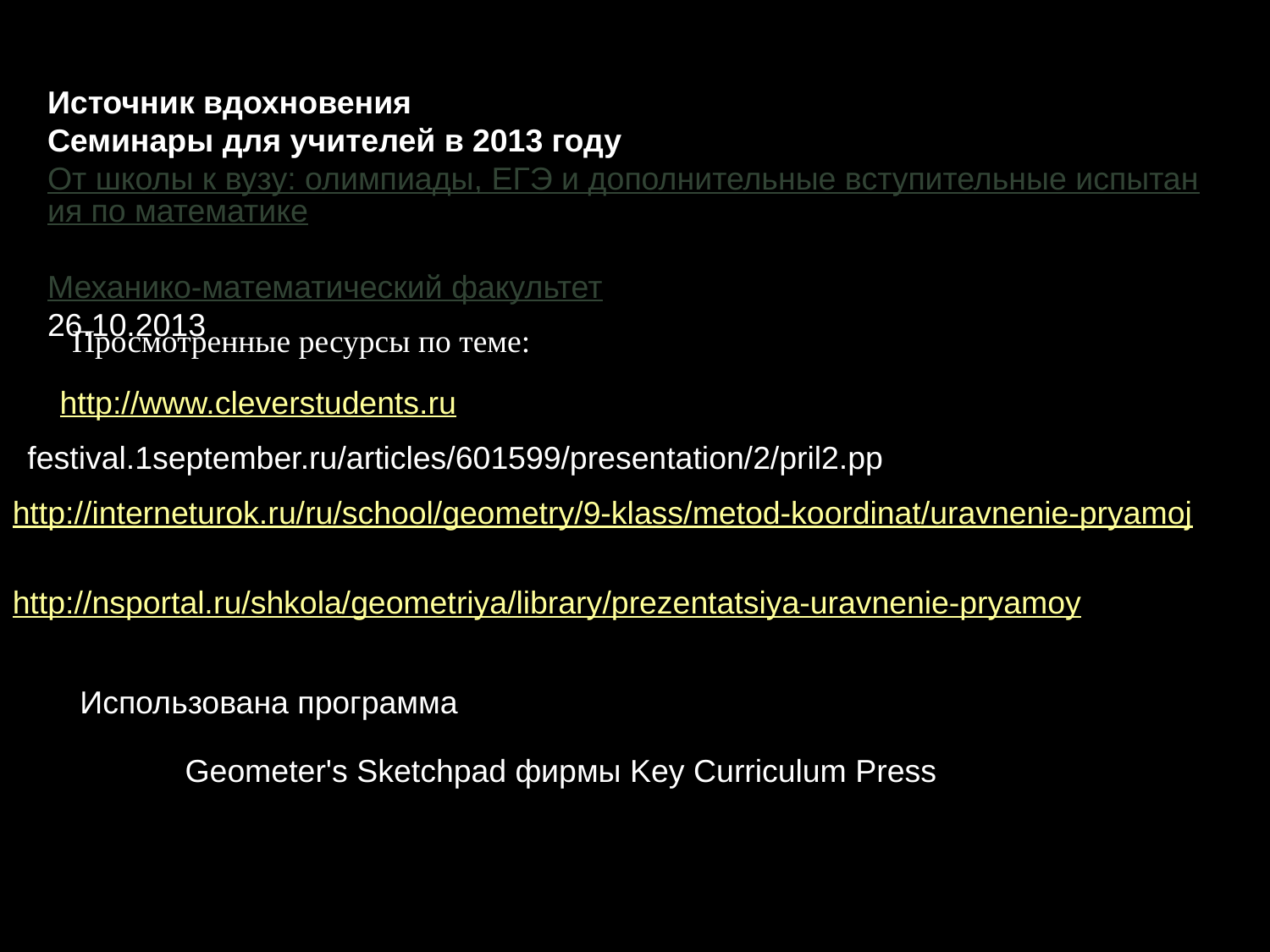

Источник вдохновения
Семинары для учителей в 2013 году
От школы к вузу: олимпиады, ЕГЭ и дополнительные вступительные испытания по математике
Механико-математический факультет
26.10.2013
Просмотренные ресурсы по теме:
http://www.cleverstudents.ru
festival.1september.ru/articles/601599/presentation/2/pril2.pp
http://interneturok.ru/ru/school/geometry/9-klass/metod-koordinat/uravnenie-pryamoj
http://nsportal.ru/shkola/geometriya/library/prezentatsiya-uravnenie-pryamoy
Использована программа
Geometer's Sketchpad фирмы Key Curriculum Press